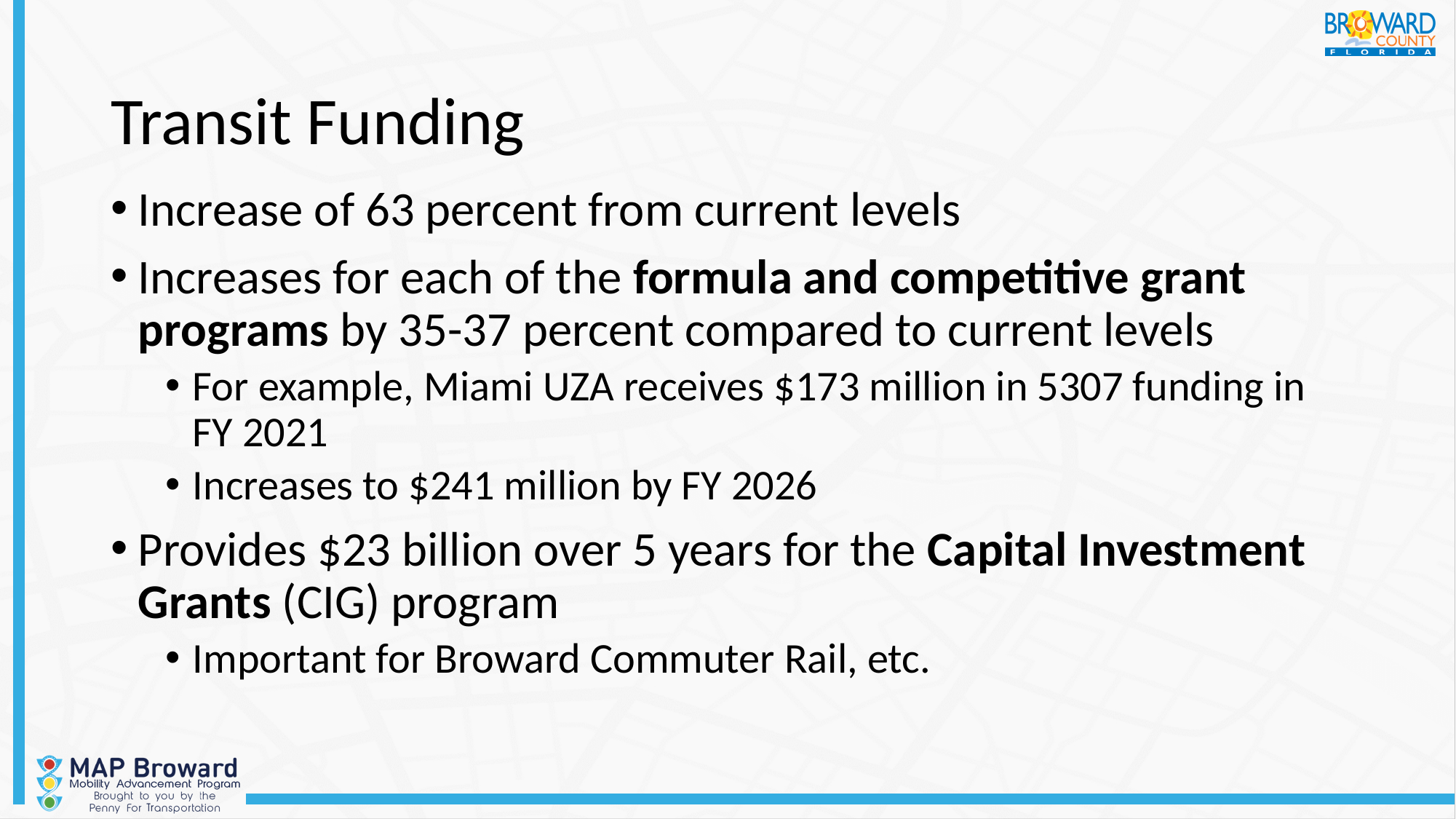

# Transit Funding
Increase of 63 percent from current levels
Increases for each of the formula and competitive grant programs by 35-37 percent compared to current levels
For example, Miami UZA receives $173 million in 5307 funding in FY 2021
Increases to $241 million by FY 2026
Provides $23 billion over 5 years for the Capital Investment Grants (CIG) program
Important for Broward Commuter Rail, etc.